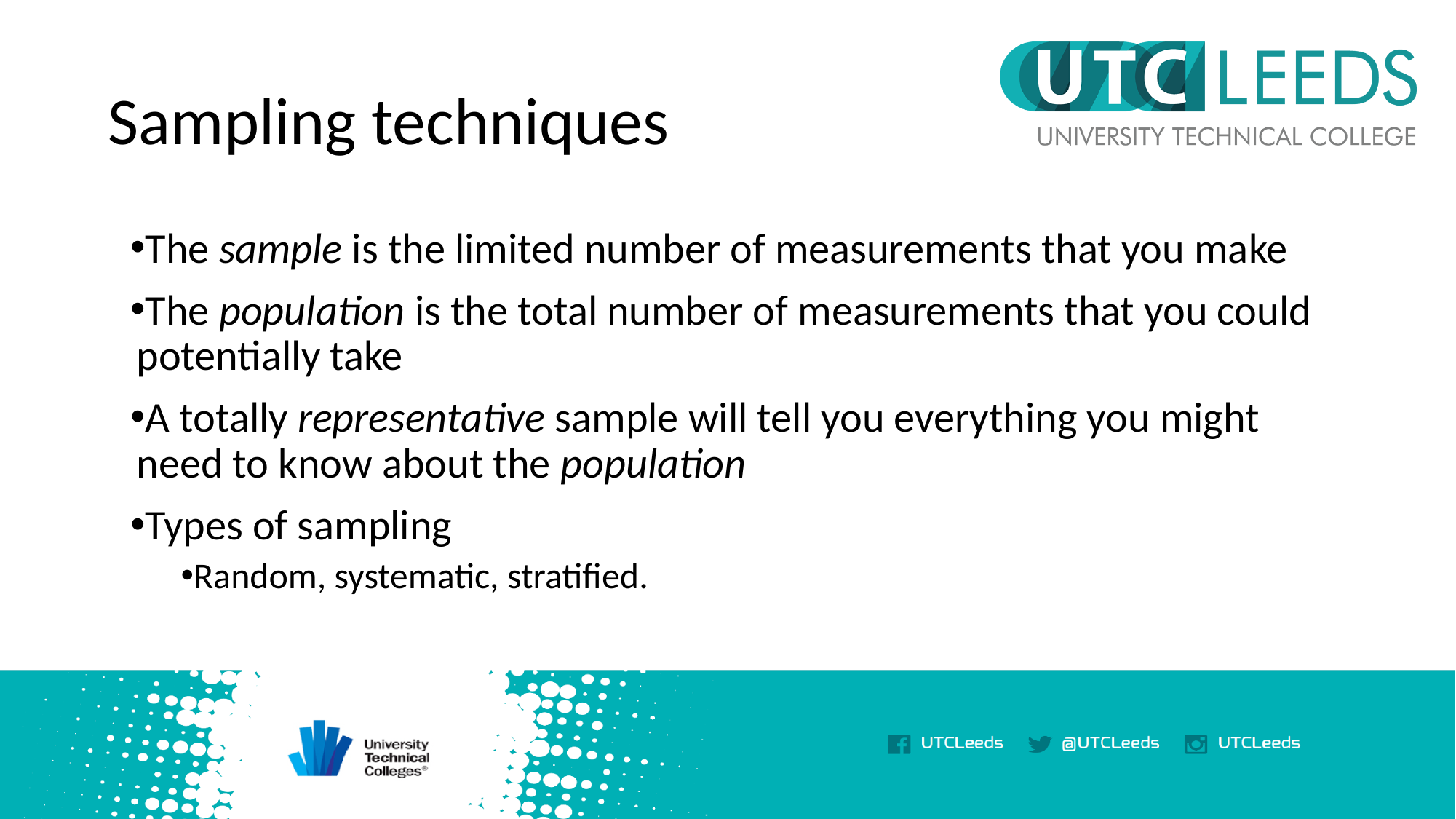

# Sampling techniques
The sample is the limited number of measurements that you make
The population is the total number of measurements that you could potentially take
A totally representative sample will tell you everything you might need to know about the population
Types of sampling
Random, systematic, stratified.